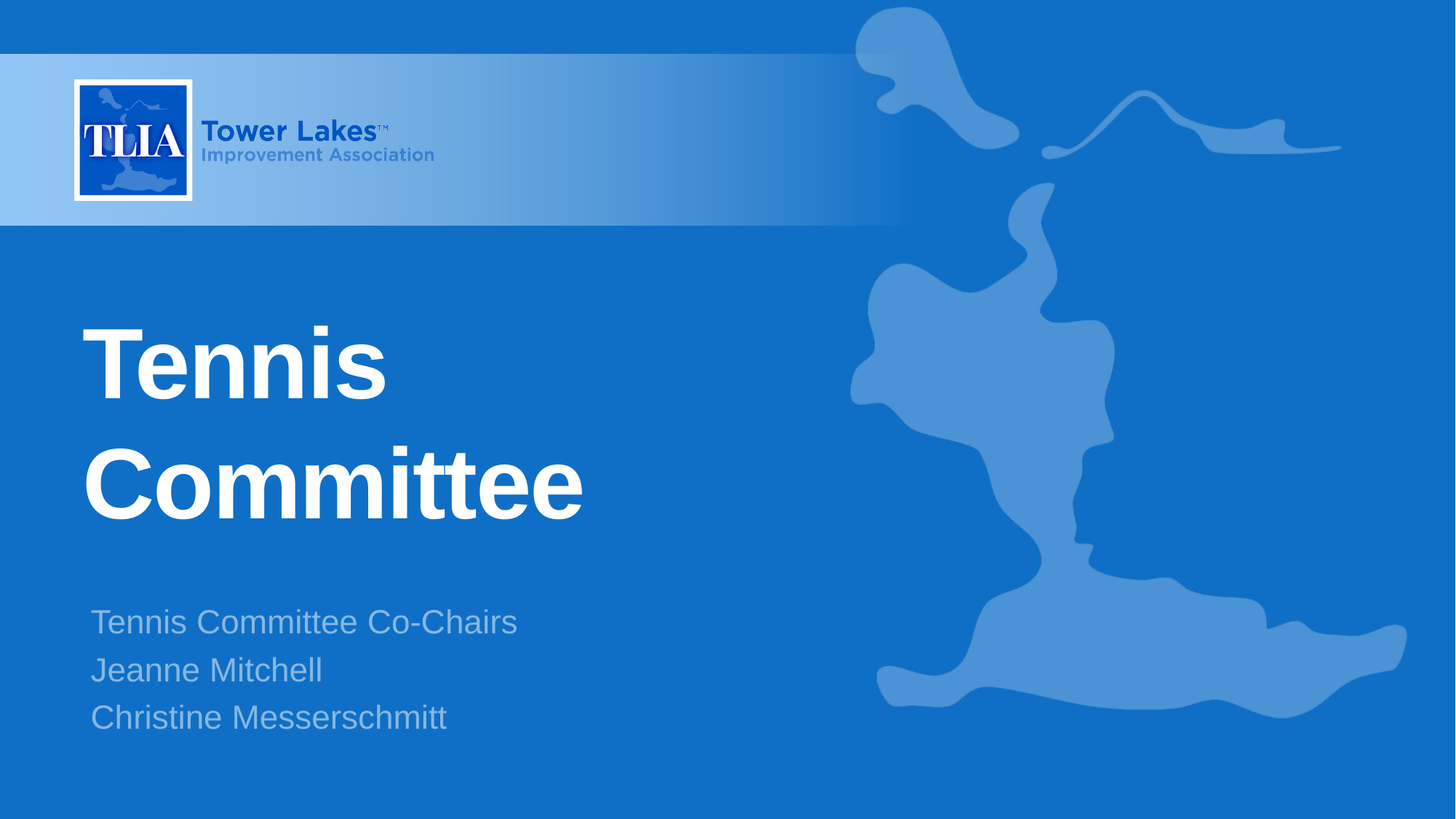

# Tennis Committee
Tennis Committee Co-Chairs
Jeanne Mitchell
Christine Messerschmitt